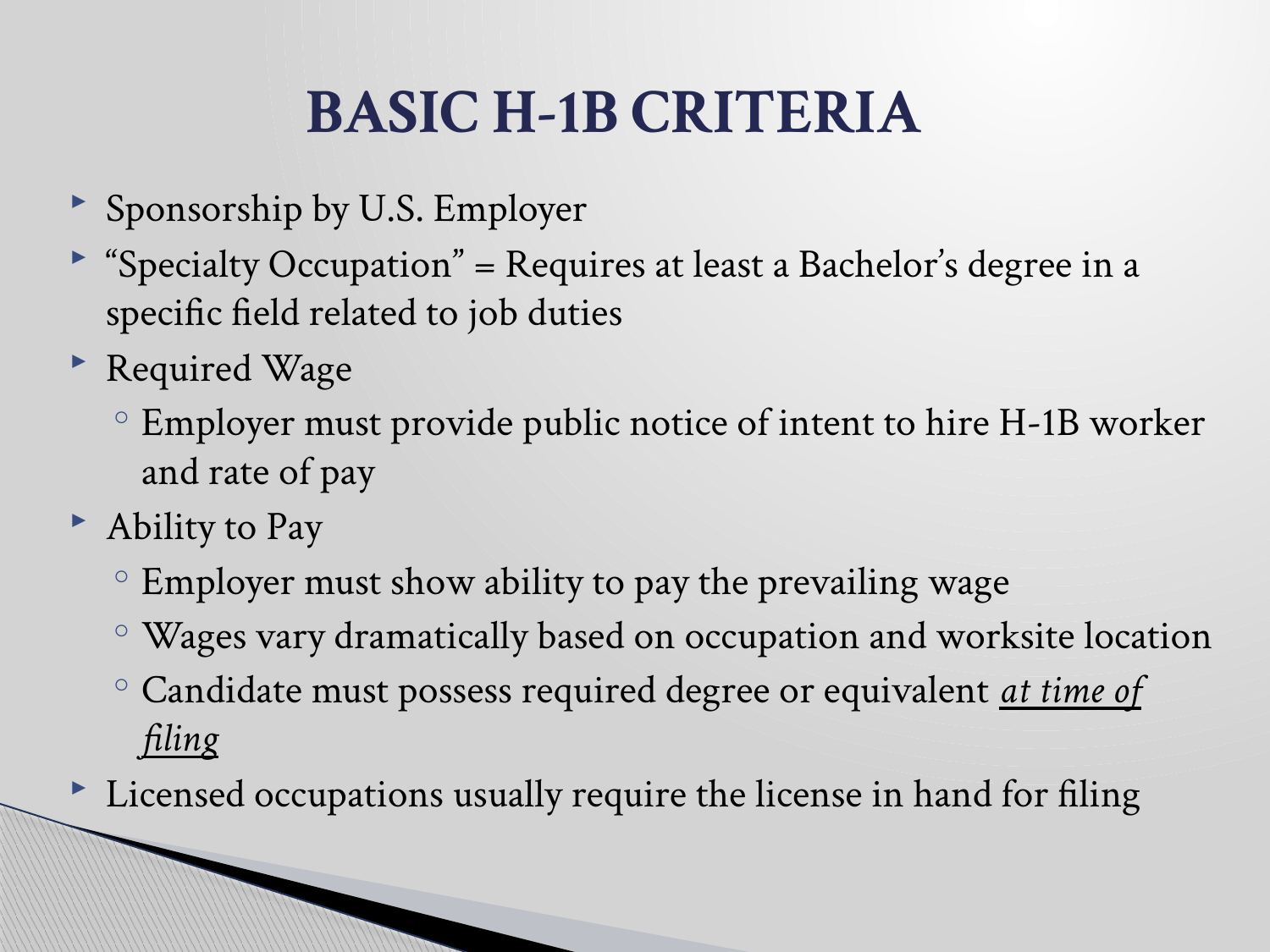

# BASIC H-1B CRITERIA
Sponsorship by U.S. Employer
“Specialty Occupation” = Requires at least a Bachelor’s degree in a specific field related to job duties
Required Wage
Employer must provide public notice of intent to hire H-1B worker and rate of pay
Ability to Pay
Employer must show ability to pay the prevailing wage
Wages vary dramatically based on occupation and worksite location
Candidate must possess required degree or equivalent at time of filing
Licensed occupations usually require the license in hand for filing